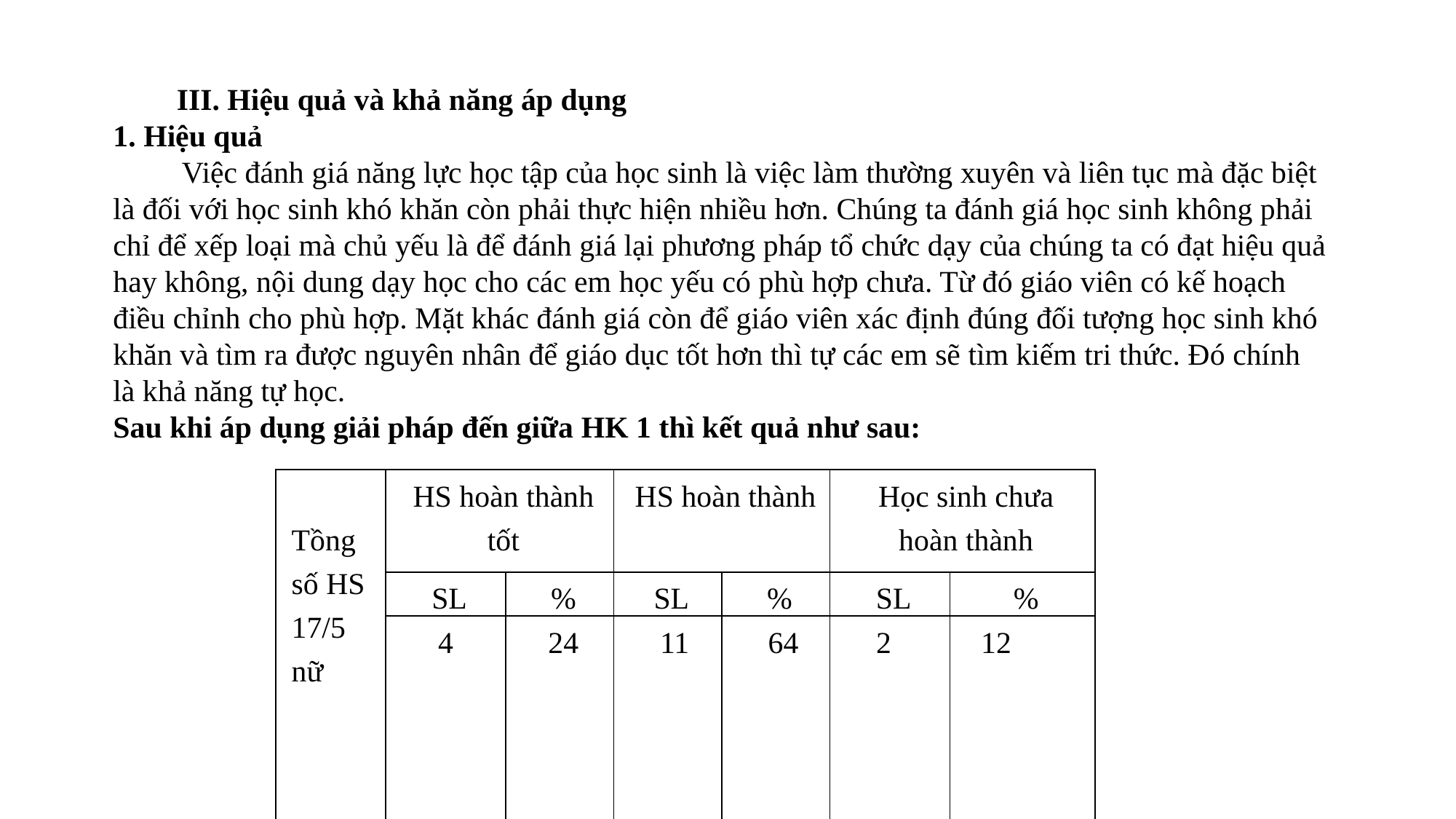

III. Hiệu quả và khả năng áp dụng
1. Hiệu quả
         Việc đánh giá năng lực học tập của học sinh là việc làm thường xuyên và liên tục mà đặc biệt là đối với học sinh khó khăn còn phải thực hiện nhiều hơn. Chúng ta đánh giá học sinh không phải chỉ để xếp loại mà chủ yếu là để đánh giá lại phương pháp tổ chức dạy của chúng ta có đạt hiệu quả hay không, nội dung dạy học cho các em học yếu có phù hợp chưa. Từ đó giáo viên có kế hoạch điều chỉnh cho phù hợp. Mặt khác đánh giá còn để giáo viên xác định đúng đối tượng học sinh khó khăn và tìm ra được nguyên nhân để giáo dục tốt hơn thì tự các em sẽ tìm kiếm tri thức. Đó chính là khả năng tự học.
Sau khi áp dụng giải pháp đến giữa HK 1 thì kết quả như sau:

| Tồng số HS 17/5 nữ | HS hoàn thành tốt |  | HS hoàn thành |  | Học sinh chưa hoàn thành |  |
| --- | --- | --- | --- | --- | --- | --- |
|  | SL | % | SL | % | SL | % |
|  | 4 | 24 | 11 | 64 | 2 | 12 |